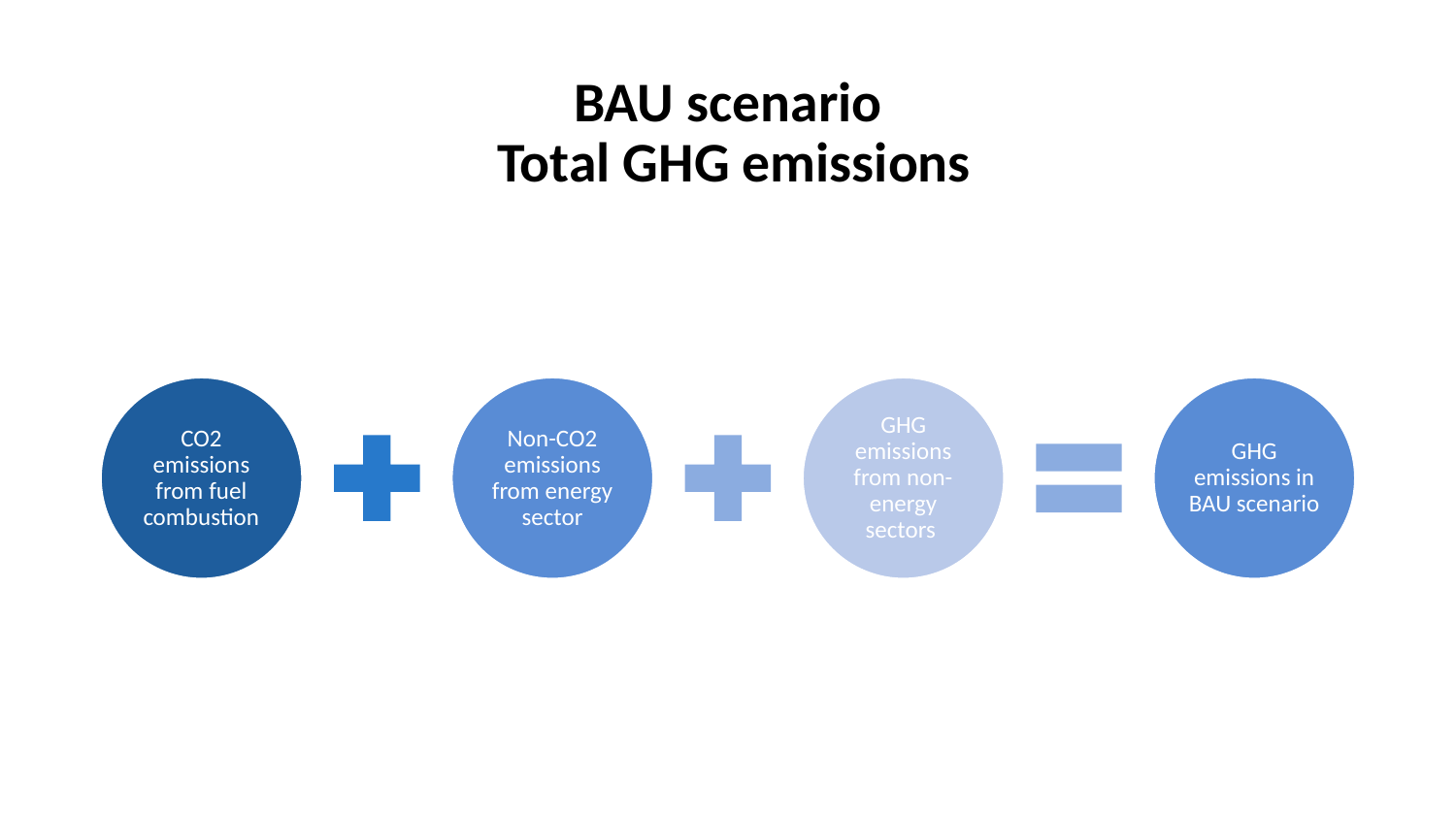

# BAU scenario Total GHG emissions
CO2 emissions from fuel combustion

Non-CO2 emissions from energy sector

GHG emissions from non-energy sectors

GHG emissions in BAU scenario